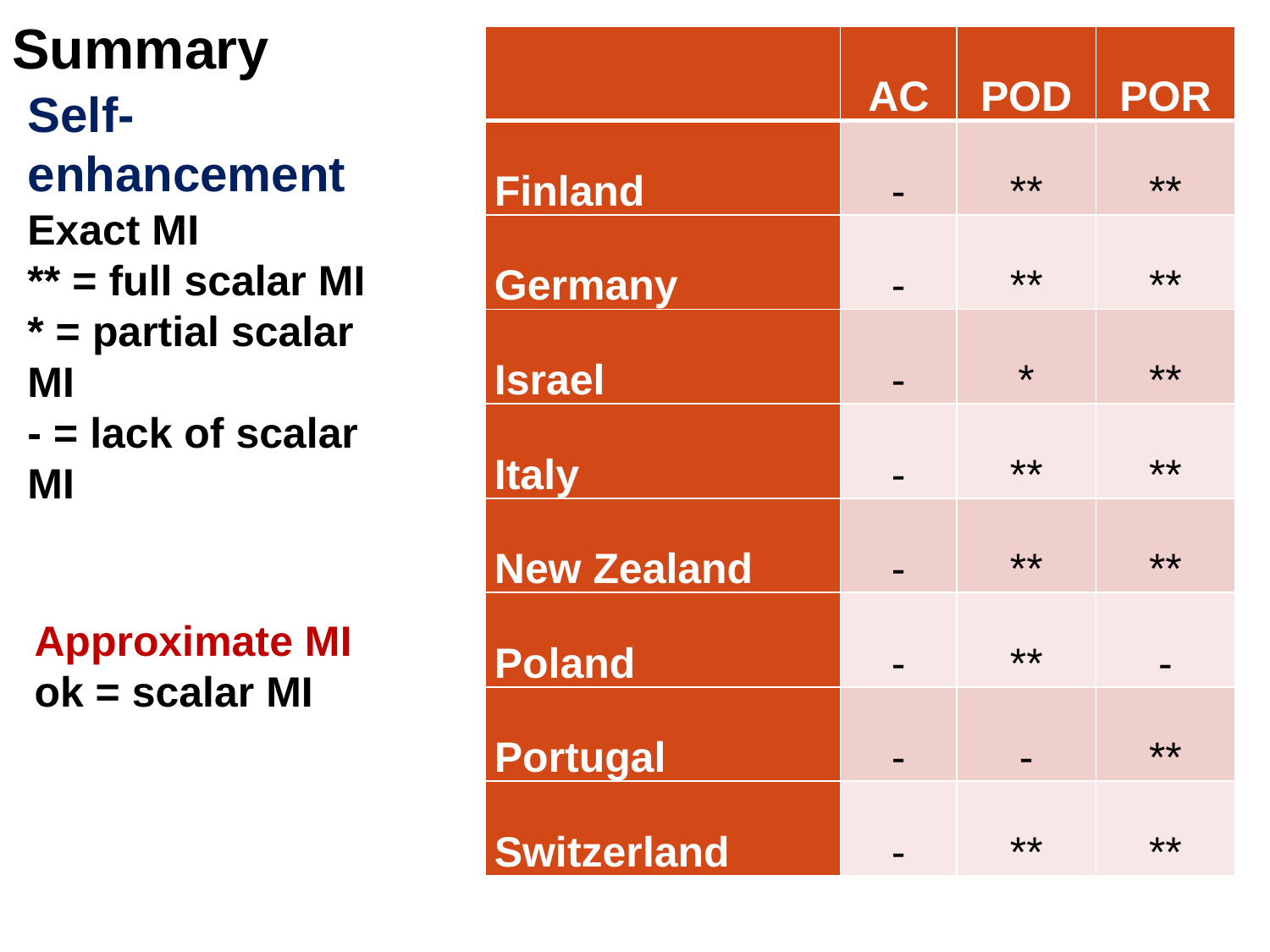

Summary
|  | AC | POD | POR |
| --- | --- | --- | --- |
| Finland | - | \*\* | \*\* |
| Germany | - | \*\* | \*\* |
| Israel | - | \* | \*\* |
| Italy | - | \*\* | \*\* |
| New Zealand | - | \*\* | \*\* |
| Poland | - | \*\* | - |
| Portugal | - | - | \*\* |
| Switzerland | - | \*\* | \*\* |
Self-enhancement
Exact MI
** = full scalar MI
* = partial scalar MI
- = lack of scalar MI
Approximate MI
ok = scalar MI